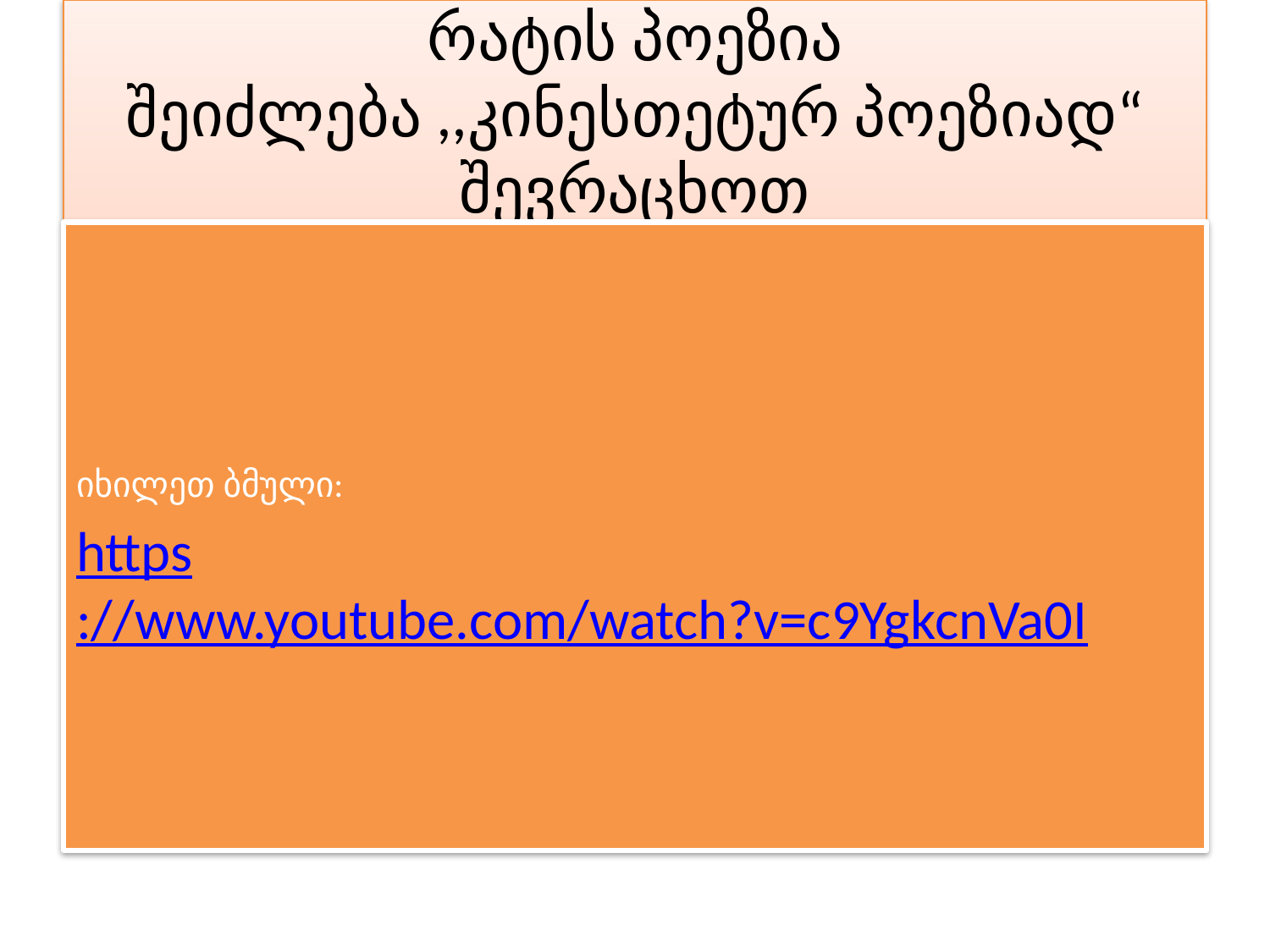

# რატის პოეზია შეიძლება ,,კინესთეტურ პოეზიად“ შევრაცხოთ

იხილეთ ბმული:
https://www.youtube.com/watch?v=c9YgkcnVa0I